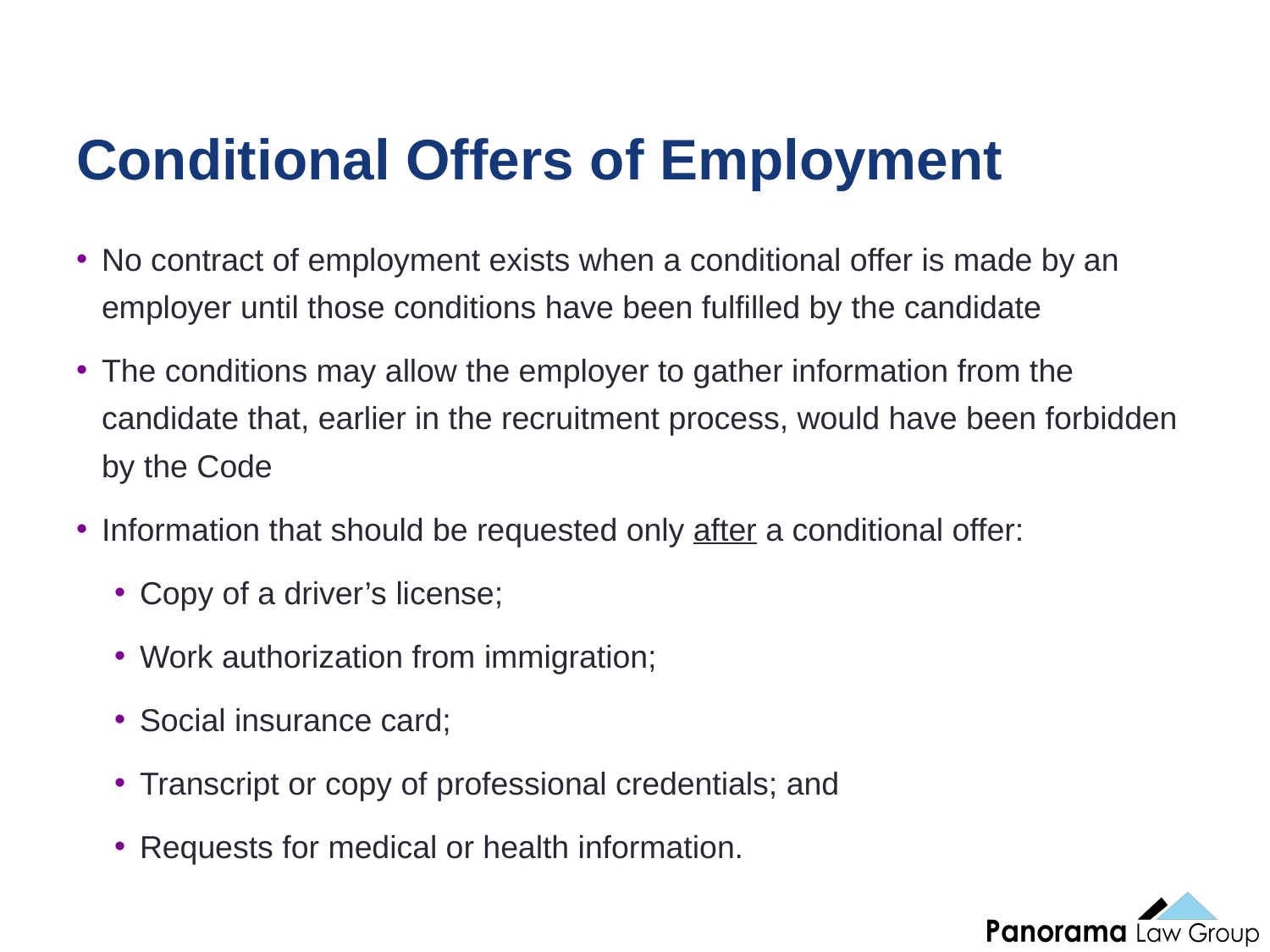

49
# Conditional Offers of Employment
No contract of employment exists when a conditional offer is made by an employer until those conditions have been fulfilled by the candidate
The conditions may allow the employer to gather information from the candidate that, earlier in the recruitment process, would have been forbidden by the Code
Information that should be requested only after a conditional offer:
Copy of a driver’s license;
Work authorization from immigration;
Social insurance card;
Transcript or copy of professional credentials; and
Requests for medical or health information.